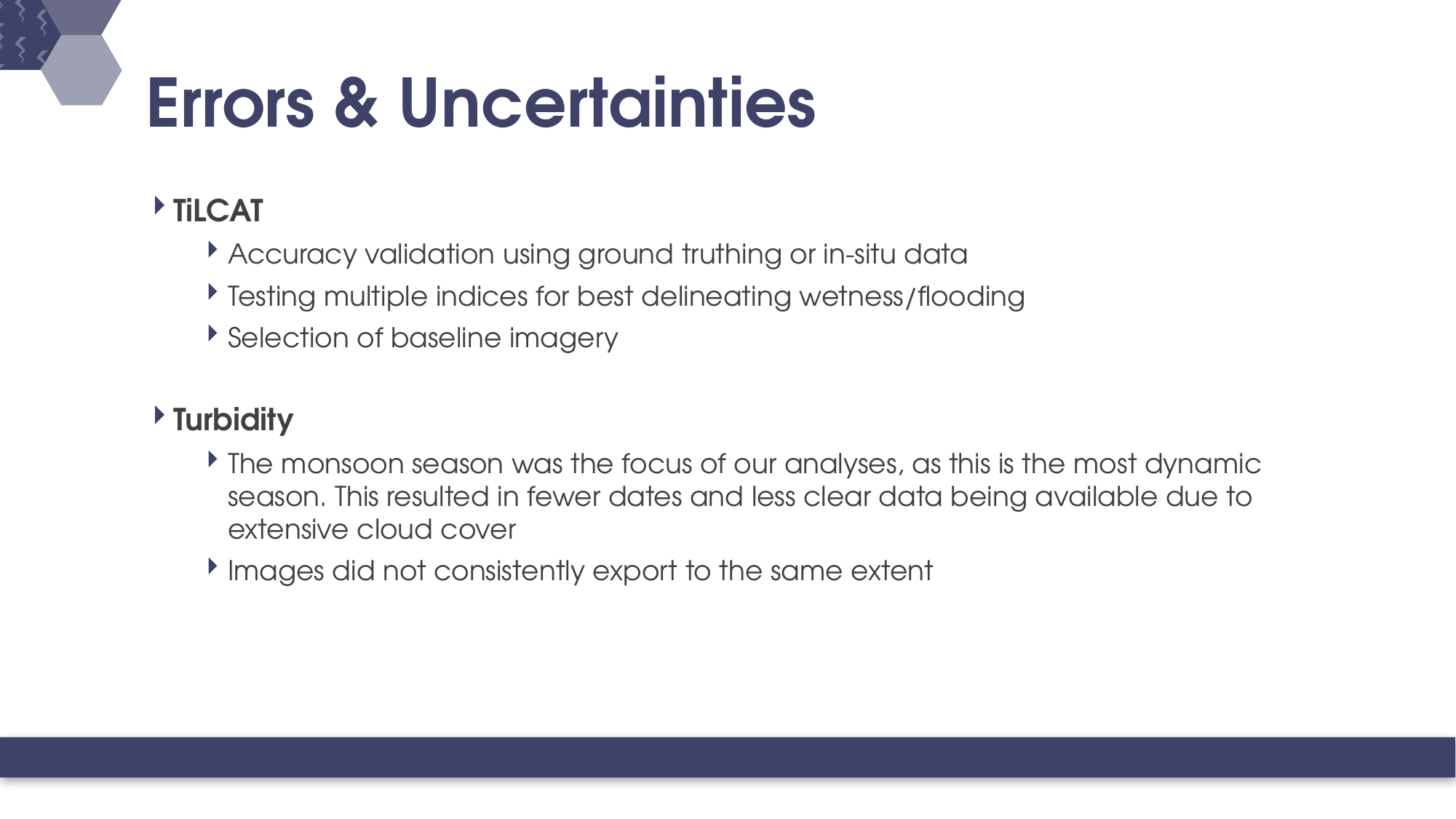

Errors & Uncertainties
TiLCAT
Accuracy validation using ground truthing or in-situ data
Testing multiple indices for best delineating wetness/flooding
Selection of baseline imagery

Turbidity
The monsoon season was the focus of our analyses, as this is the most dynamic season. This resulted in fewer dates and less clear data being available due to extensive cloud cover
Images did not consistently export to the same extent